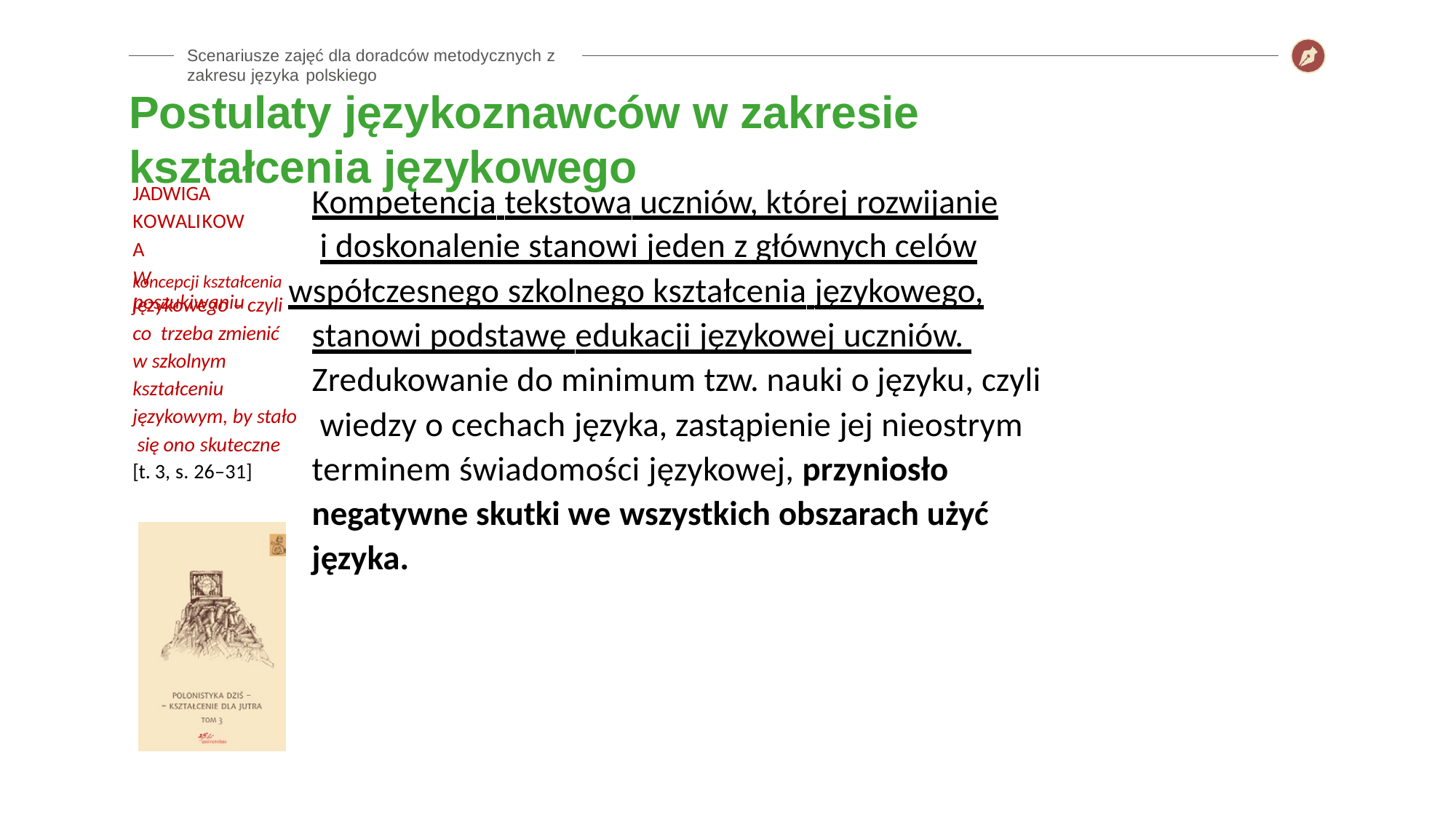

Scenariusze zajęć dla doradców metodycznych z zakresu języka polskiego

# Postulaty językoznawców w zakresie kształcenia językowego
Kompetencja tekstowa uczniów, której rozwijanie  i doskonalenie stanowi jeden z głównych celów
JADWIGA  KOWALIKOWA
W poszukiwaniu
koncepcji kształcenia współczesnego szkolnego kształcenia językowego,
językowego – czyli co  trzeba zmienić
w szkolnym  kształceniu  językowym, by stało  się ono skuteczne  [t. 3, s. 26–31]
stanowi podstawę edukacji językowej uczniów.  Zredukowanie do minimum tzw. nauki o języku, czyli  wiedzy o cechach języka, zastąpienie jej nieostrym  terminem świadomości językowej, przyniosło  negatywne skutki we wszystkich obszarach użyć  języka.